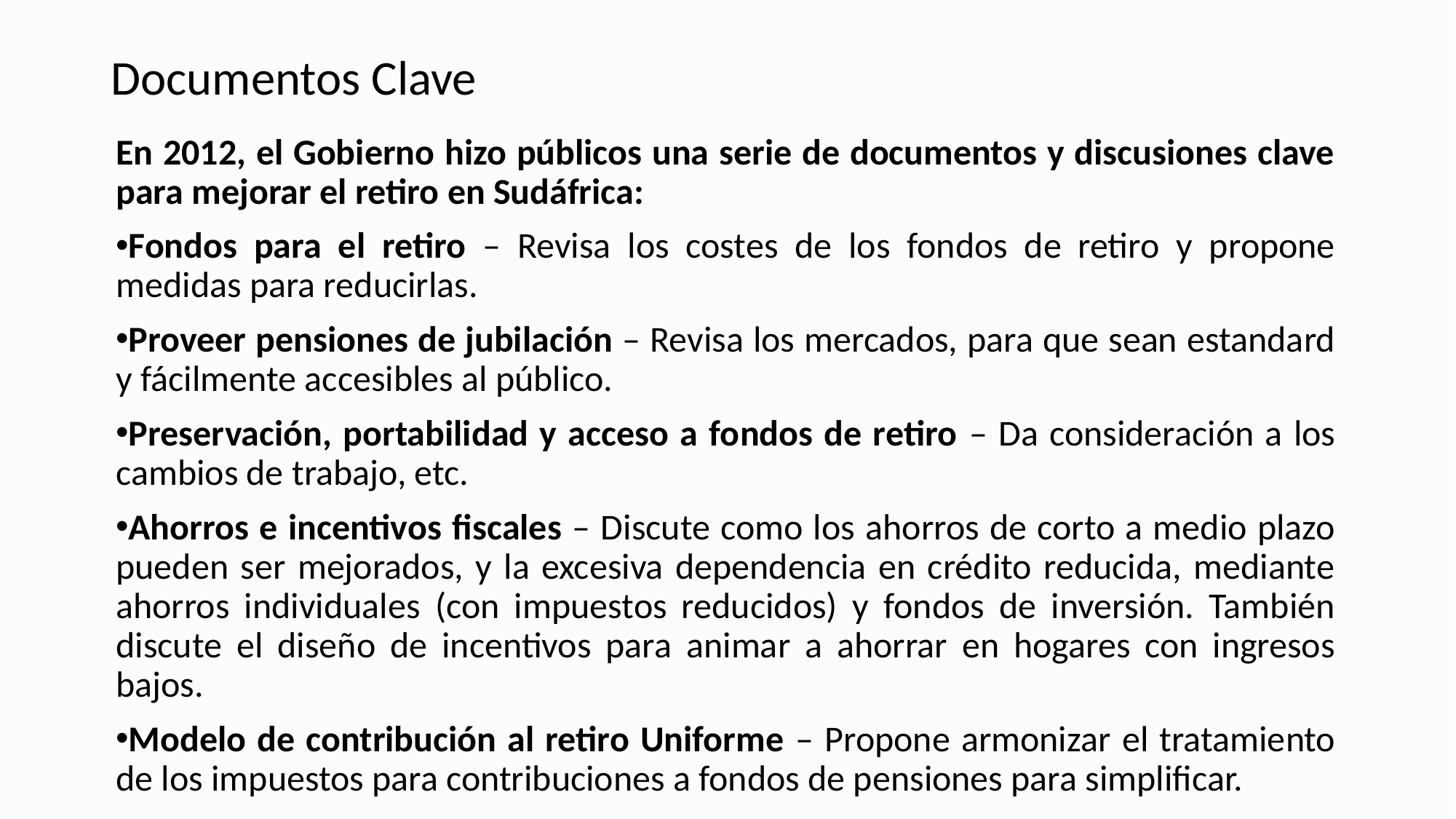

# Documentos Clave
En 2012, el Gobierno hizo públicos una serie de documentos y discusiones clave para mejorar el retiro en Sudáfrica:
Fondos para el retiro – Revisa los costes de los fondos de retiro y propone medidas para reducirlas.
Proveer pensiones de jubilación – Revisa los mercados, para que sean estandard y fácilmente accesibles al público.
Preservación, portabilidad y acceso a fondos de retiro – Da consideración a los cambios de trabajo, etc.
Ahorros e incentivos fiscales – Discute como los ahorros de corto a medio plazo pueden ser mejorados, y la excesiva dependencia en crédito reducida, mediante ahorros individuales (con impuestos reducidos) y fondos de inversión. También discute el diseño de incentivos para animar a ahorrar en hogares con ingresos bajos.
Modelo de contribución al retiro Uniforme – Propone armonizar el tratamiento de los impuestos para contribuciones a fondos de pensiones para simplificar.